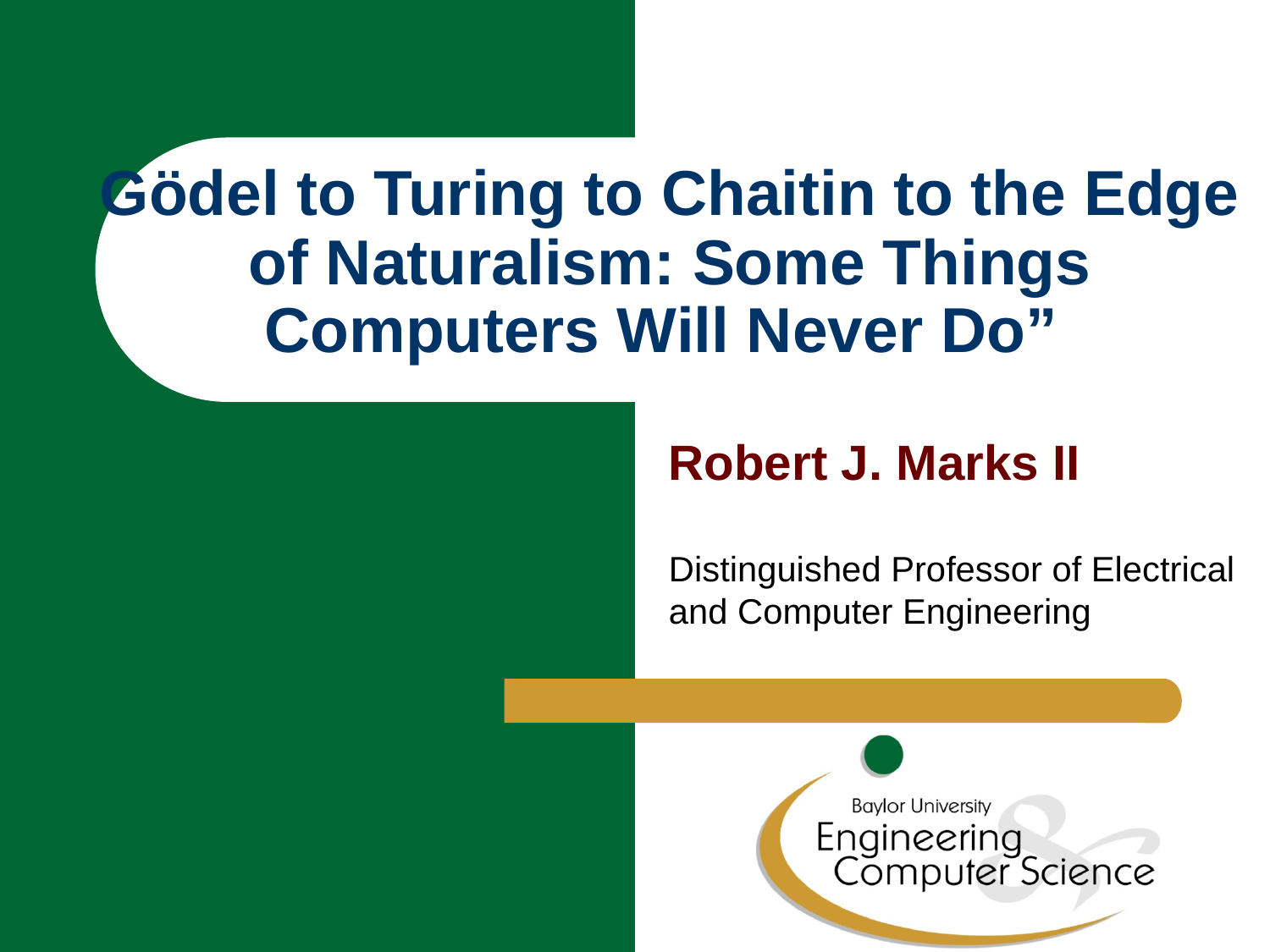

# Gödel to Turing to Chaitin to the Edge of Naturalism: Some Things Computers Will Never Do”
Robert J. Marks II

Distinguished Professor of Electrical and Computer Engineering